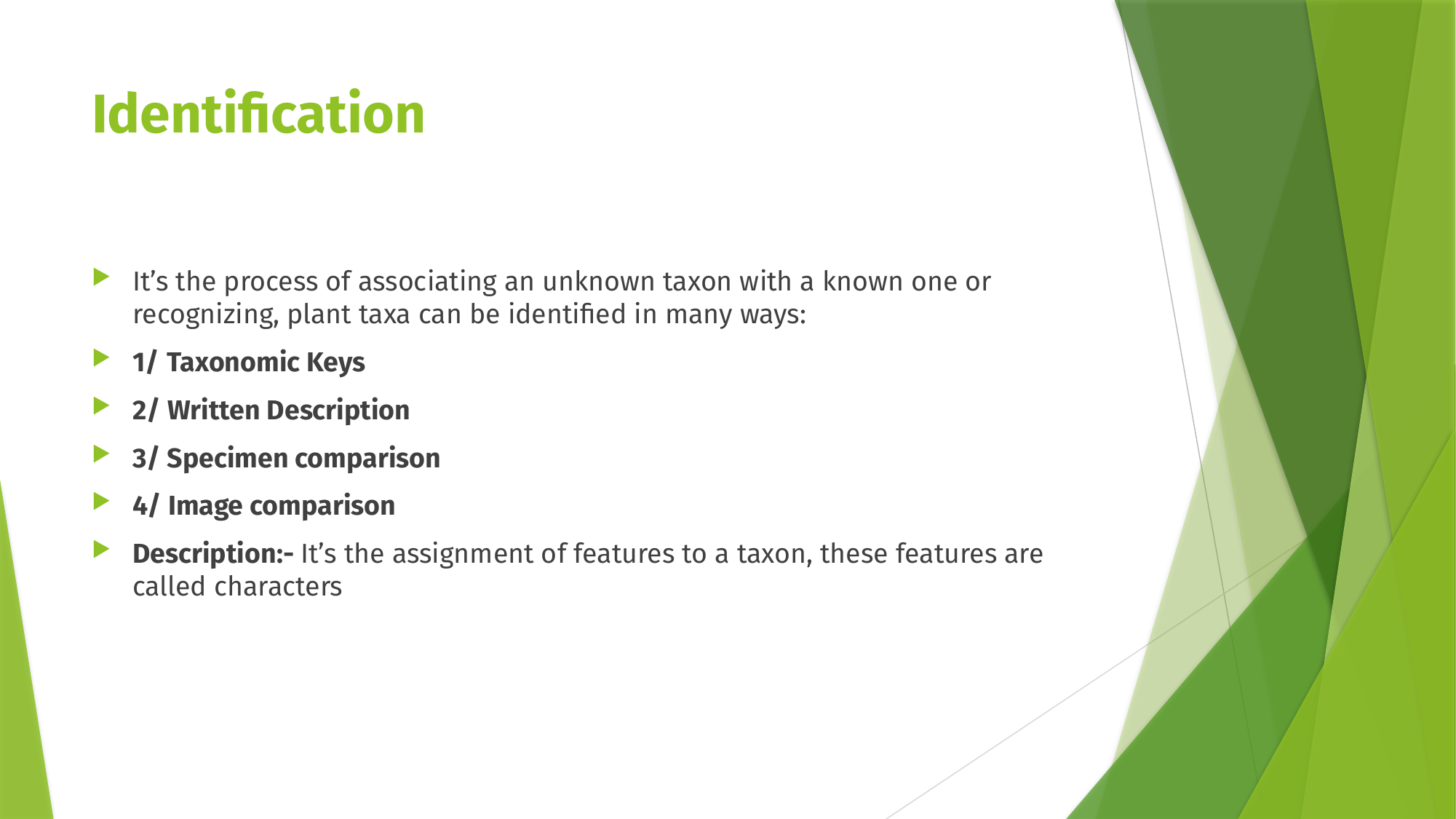

# Identification
It’s the process of associating an unknown taxon with a known one or recognizing, plant taxa can be identified in many ways:
1/ Taxonomic Keys
2/ Written Description
3/ Specimen comparison
4/ Image comparison
Description:- It’s the assignment of features to a taxon, these features are called characters